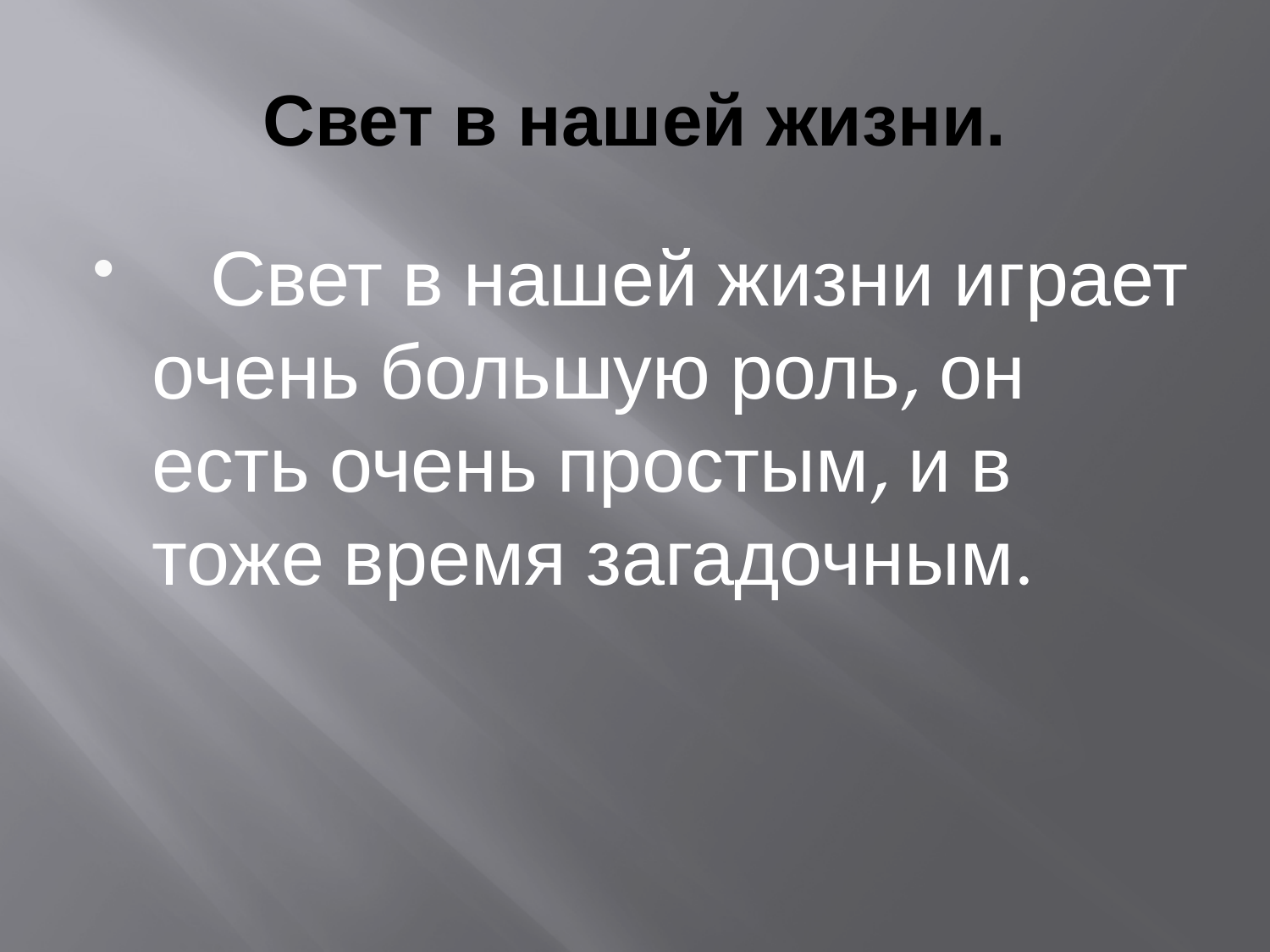

# Свет в нашей жизни.
   Свет в нашей жизни играет очень большую роль, он есть очень простым, и в тоже время загадочным.